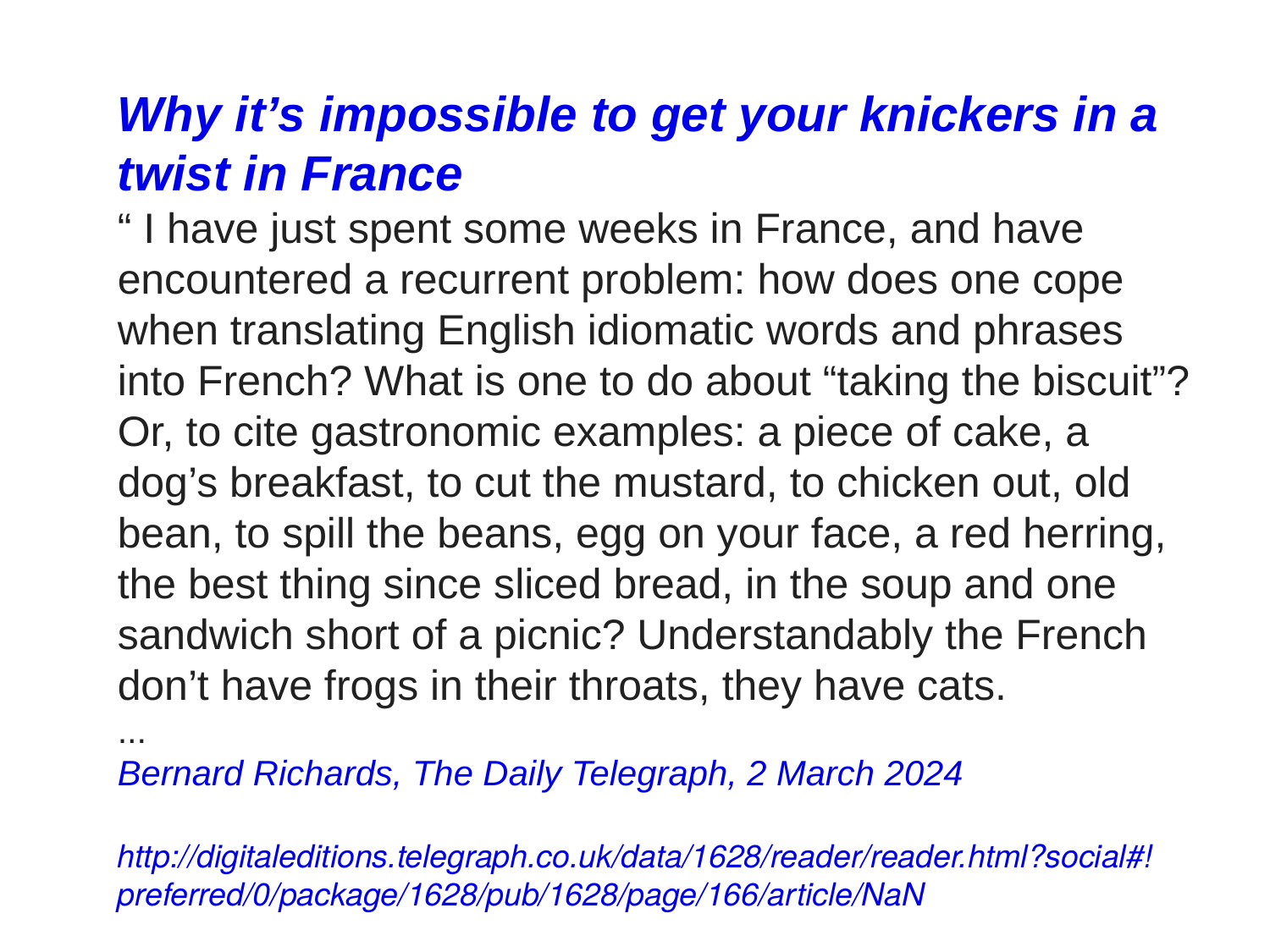

Why it’s impossible to get your knickers in a twist in France
“ I have just spent some weeks in France, and have encountered a recurrent problem: how does one cope when translating English idiomatic words and phrases into French? What is one to do about “taking the biscuit”? Or, to cite gastronomic examples: a piece of cake, a dog’s breakfast, to cut the mustard, to chicken out, old bean, to spill the beans, egg on your face, a red herring, the best thing since sliced bread, in the soup and one sandwich short of a picnic? Understandably the French don’t have frogs in their throats, they have cats.
...
Bernard Richards, The Daily Telegraph, 2 March 2024

http://digitaleditions.telegraph.co.uk/data/1628/reader/reader.html?social#!preferred/0/package/1628/pub/1628/page/166/article/NaN